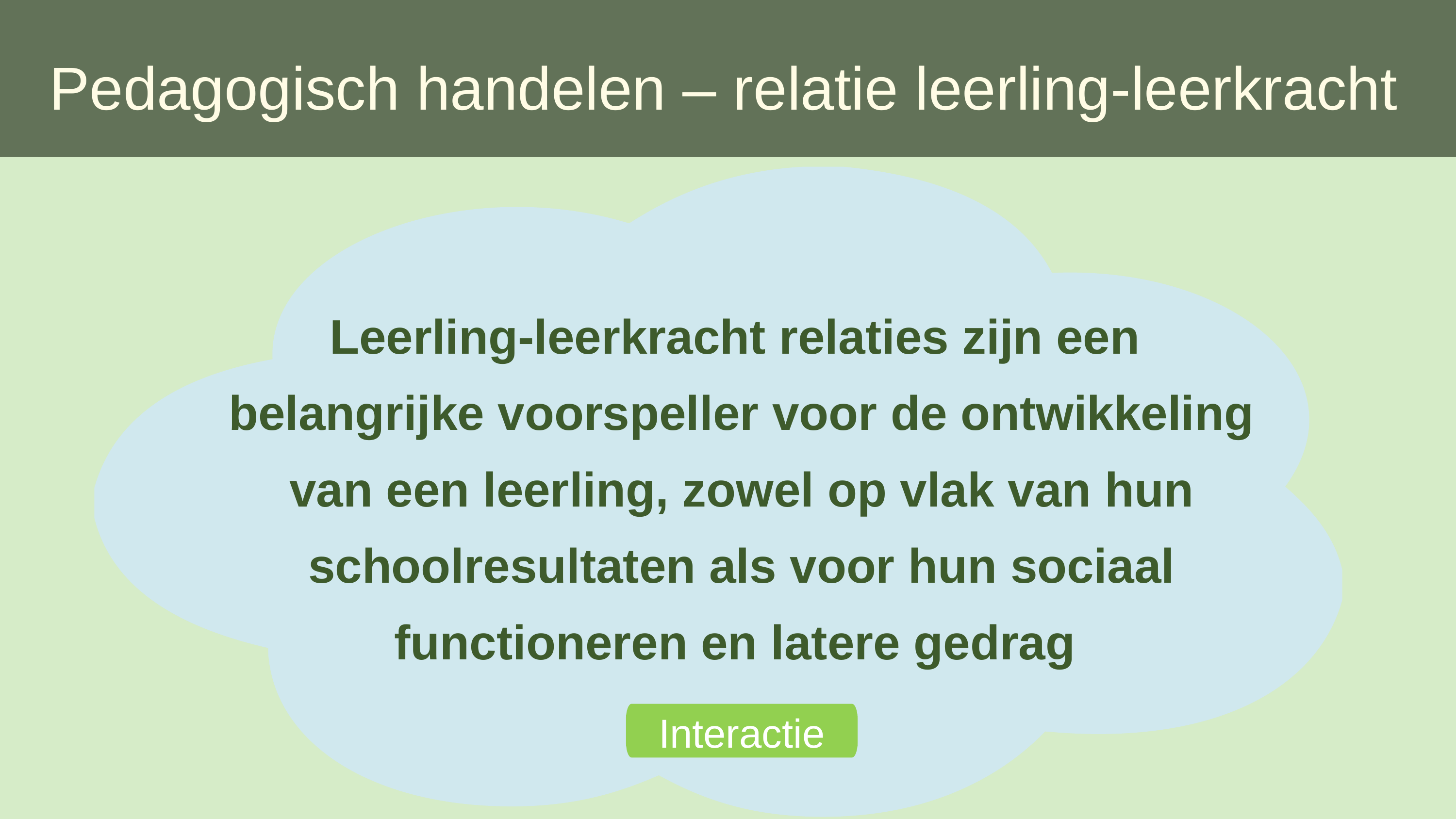

Pedagogisch handelen – relatie leerling-leerkracht
Leerling-leerkracht relaties zijn een
belangrijke voorspeller voor de ontwikkeling van een leerling, zowel op vlak van hun schoolresultaten als voor hun sociaal functioneren en latere gedrag

Interactie